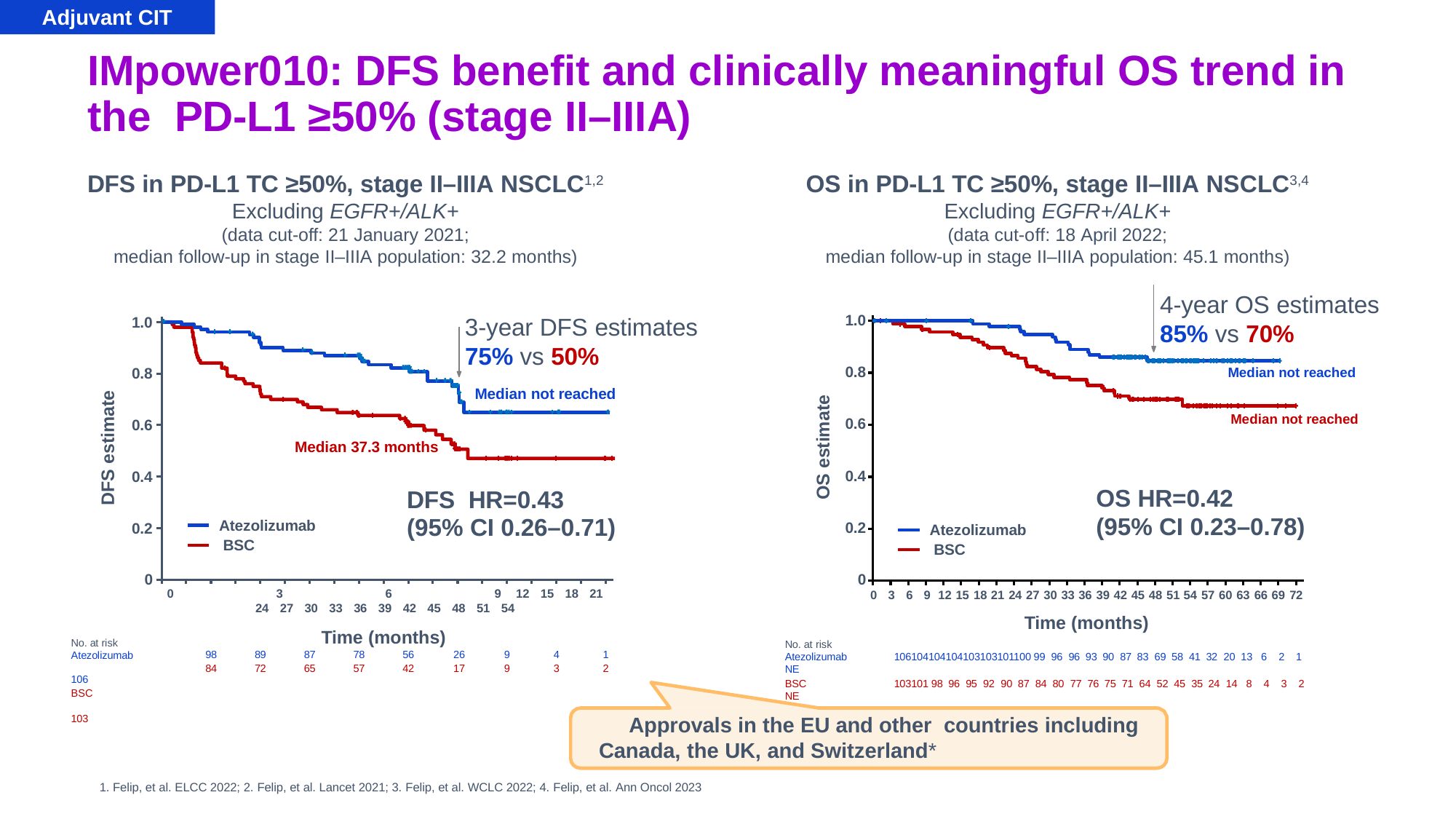

Adjuvant CIT
IMpower010: DFS benefit and clinically meaningful OS trend in the  PD-L1 ≥50% (stage II–IIIA)
DFS in PD-L1 TC ≥50%, stage II–IIIA NSCLC1,2
Excluding EGFR+/ALK+
(data cut-off: 21 January 2021;
median follow-up in stage II–IIIA population: 32.2 months)
OS in PD-L1 TC ≥50%, stage II–IIIA NSCLC3,4
Excluding EGFR+/ALK+
(data cut-off: 18 April 2022;
median follow-up in stage II–IIIA population: 45.1 months)

4-year OS estimates
1.0
3-year DFS estimates
1.0

85% vs 70%

75% vs 50%
0.8
Median not reached
0.8
Median not reached
DFS estimate
OS estimate
Median not reached
0.6
0.6
Median 37.3 months
0.4
0.4
DFS HR=0.43  (95% CI 0.26–0.71)
OS HR=0.42
(95% CI 0.23–0.78)
Atezolizumab  BSC
0.2
0.2
Atezolizumab  BSC
0
0
0	3	6	9    12 15 18 21 24 27 30 33 36 39 42 45 48 51 54
Time (months)
0   3   6   9 12 15 18 21 24 27 30 33 36 39 42 45 48 51 54 57 60 63 66 69 72
Time (months)
No. at risk  Atezolizumab	106
BSC	103
No. at risk
Atezolizumab	106104104104103103101100 99 96 96  93 90 87  83 69  58 41 32 20 13 6    2   1 NE
BSC	103101 98 96 95 92 90 87 84 80 77 76 75 71 64 52 45 35 24 14 8   4    3   2 NE
98
84
89
72
87
65
78
57
56
42
26
17
9
9
4
3
1
2

Approvals in the EU and other  countries including Canada, the UK, and Switzerland*
1. Felip, et al. ELCC 2022; 2. Felip, et al. Lancet 2021; 3. Felip, et al. WCLC 2022; 4. Felip, et al. Ann Oncol 2023